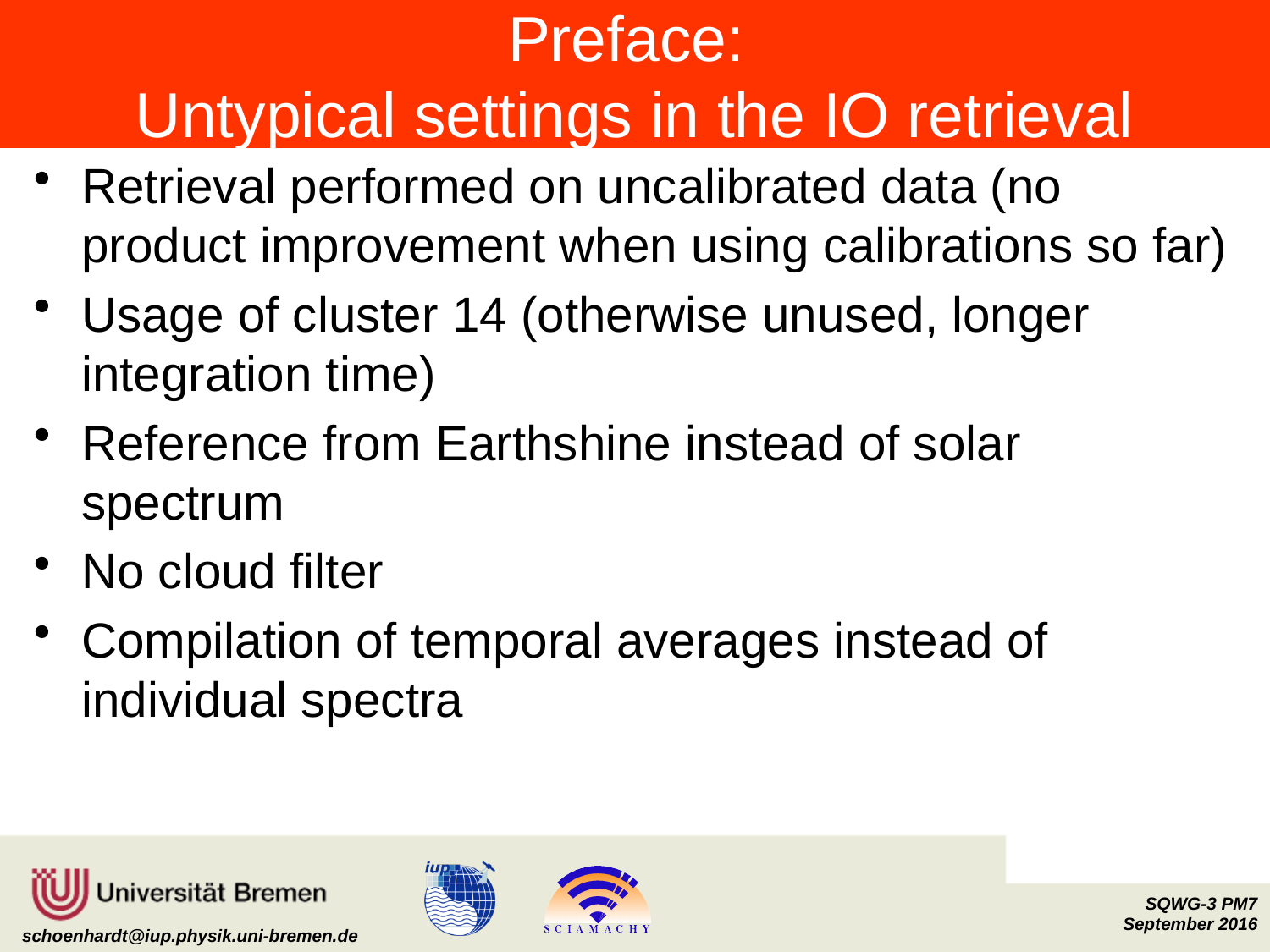

# Preface: Untypical settings in the IO retrieval
Retrieval performed on uncalibrated data (no product improvement when using calibrations so far)
Usage of cluster 14 (otherwise unused, longer integration time)
Reference from Earthshine instead of solar spectrum
No cloud filter
Compilation of temporal averages instead of individual spectra